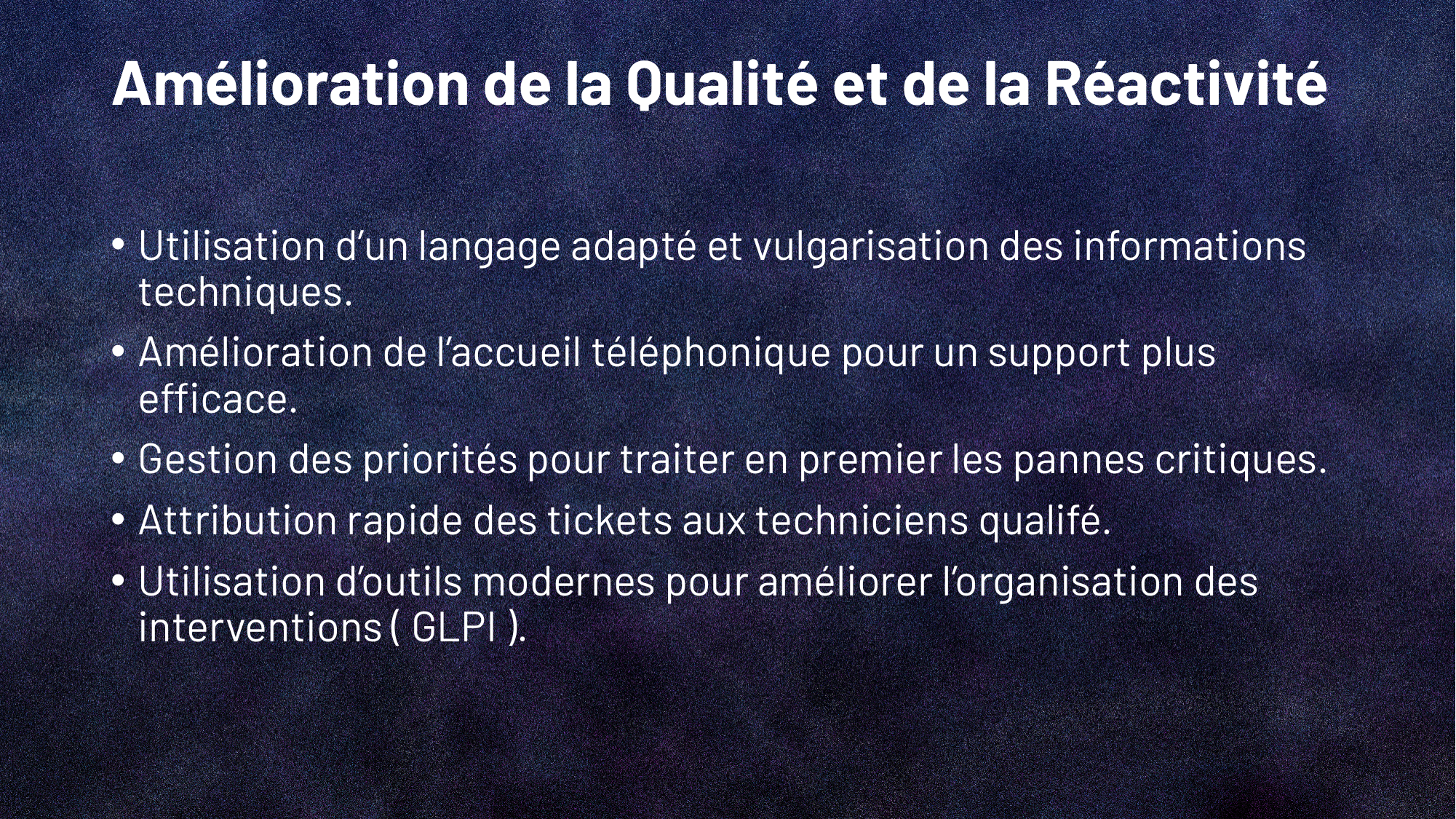

# Amélioration de la Qualité et de la Réactivité
Utilisation d’un langage adapté et vulgarisation des informations techniques.
Amélioration de l’accueil téléphonique pour un support plus efficace.
Gestion des priorités pour traiter en premier les pannes critiques.
Attribution rapide des tickets aux techniciens qualifé.
Utilisation d’outils modernes pour améliorer l’organisation des interventions ( GLPI ).